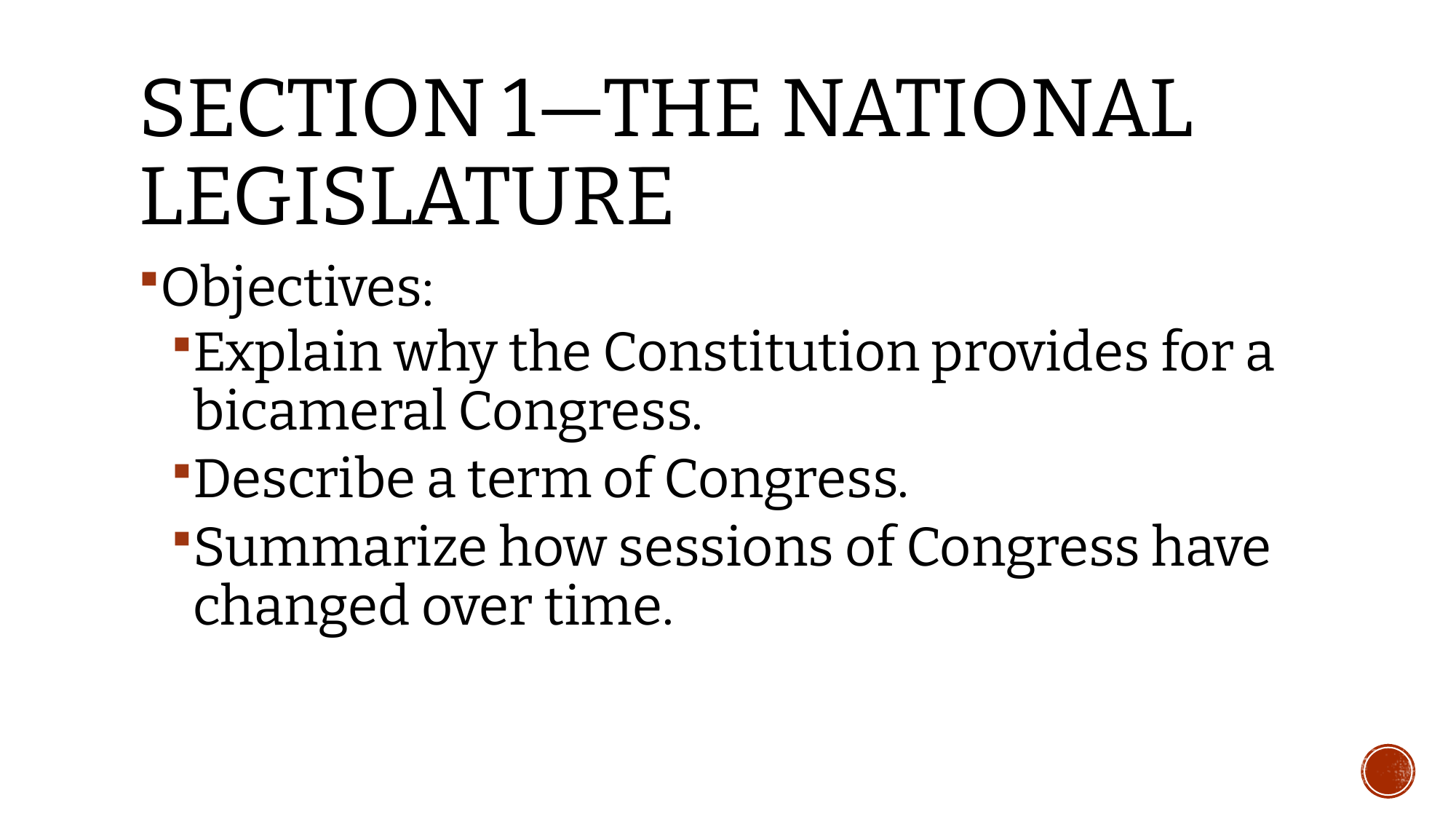

# Section 1—The National Legislature
Objectives:
Explain why the Constitution provides for a bicameral Congress.
Describe a term of Congress.
Summarize how sessions of Congress have changed over time.